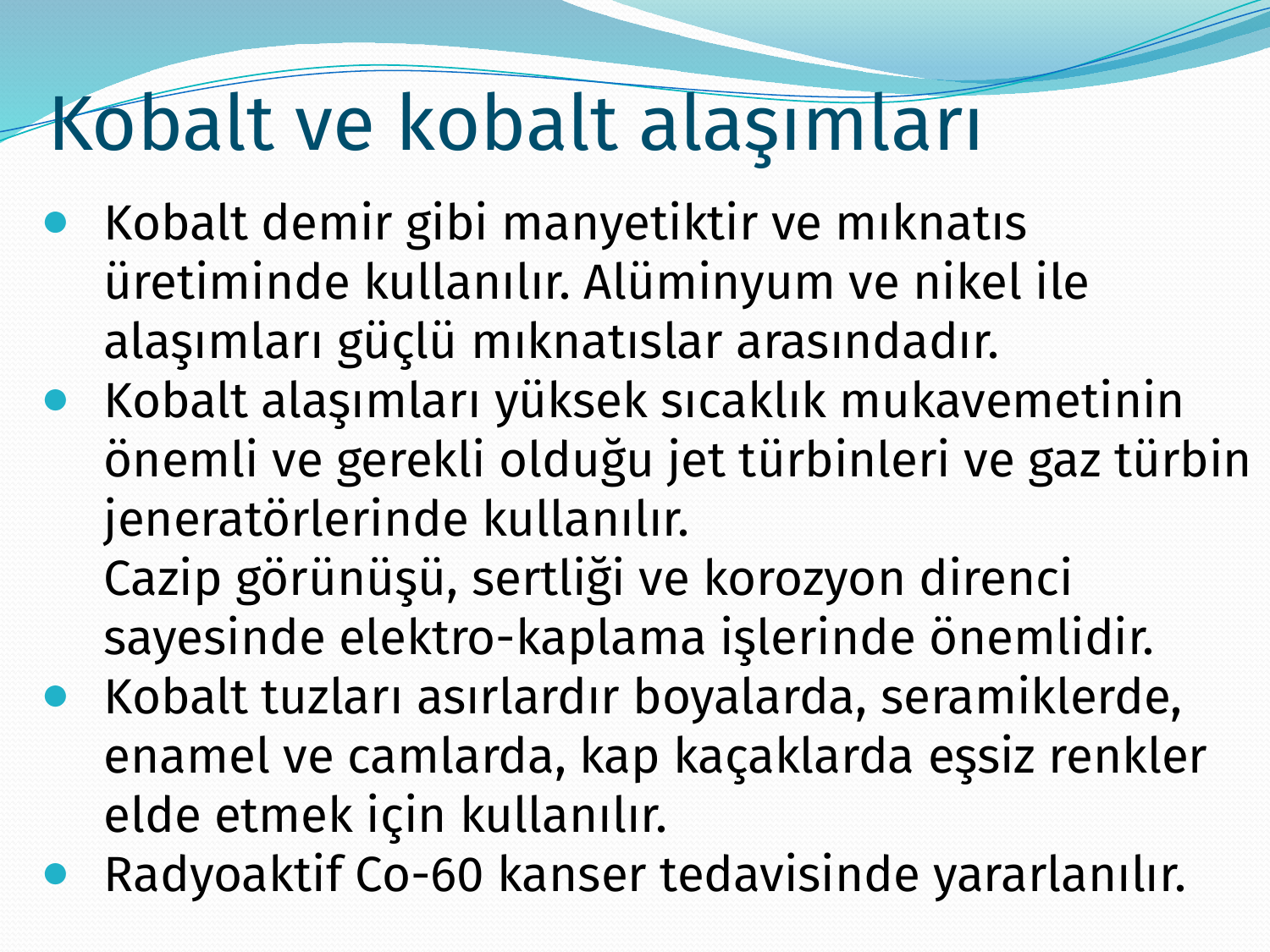

Kobalt ve kobalt alaşımları
Kobalt demir gibi manyetiktir ve mıknatıs üretiminde kullanılır. Alüminyum ve nikel ile alaşımları güçlü mıknatıslar arasındadır.
Kobalt alaşımları yüksek sıcaklık mukavemetinin önemli ve gerekli olduğu jet türbinleri ve gaz türbin jeneratörlerinde kullanılır.
Cazip görünüşü, sertliği ve korozyon direnci sayesinde elektro-kaplama işlerinde önemlidir.
Kobalt tuzları asırlardır boyalarda, seramiklerde, enamel ve camlarda, kap kaçaklarda eşsiz renkler elde etmek için kullanılır.
Radyoaktif Co-60 kanser tedavisinde yararlanılır.